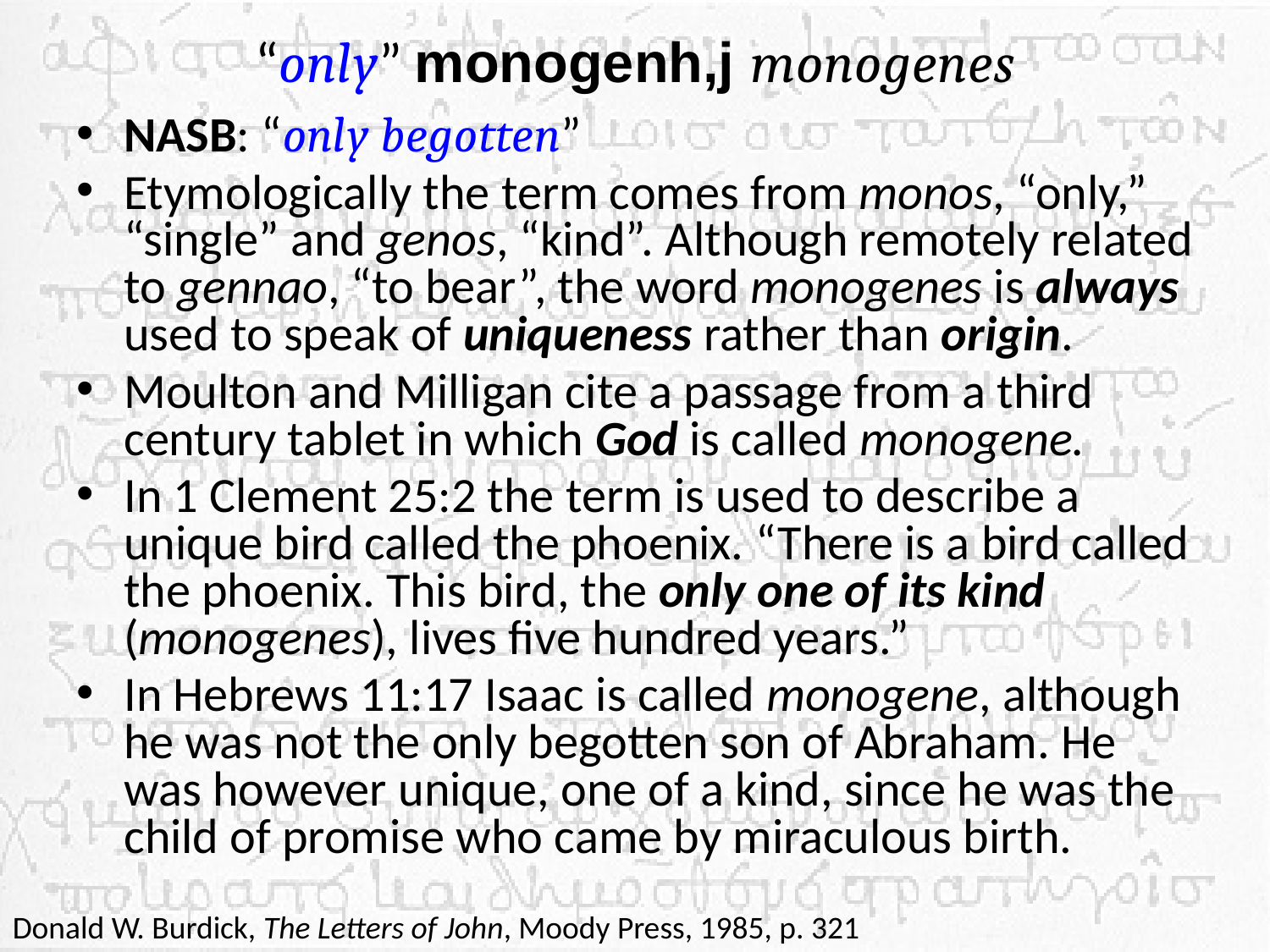

# “only” monogenh,j monogenes
NASB: “only begotten”
Etymologically the term comes from monos, “only,” “single” and genos, “kind”. Although remotely related to gennao, “to bear”, the word monogenes is always used to speak of uniqueness rather than origin.
Moulton and Milligan cite a passage from a third century tablet in which God is called monogene.
In 1 Clement 25:2 the term is used to describe a unique bird called the phoenix. “There is a bird called the phoenix. This bird, the only one of its kind (monogenes), lives five hundred years.”
In Hebrews 11:17 Isaac is called monogene, although he was not the only begotten son of Abraham. He was however unique, one of a kind, since he was the child of promise who came by miraculous birth.
Donald W. Burdick, The Letters of John, Moody Press, 1985, p. 321